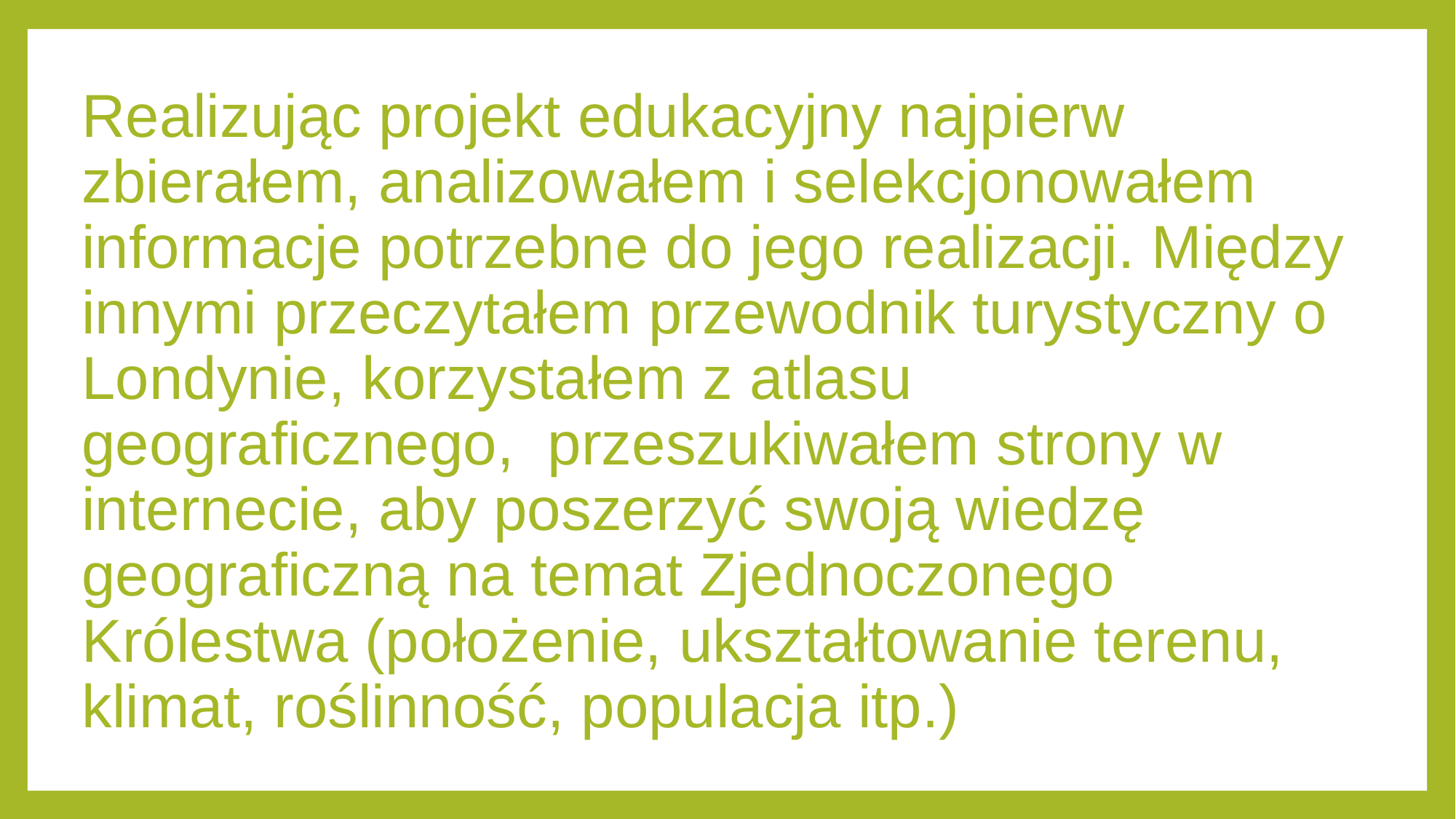

# Realizując projekt edukacyjny najpierw zbierałem, analizowałem i selekcjonowałem informacje potrzebne do jego realizacji. Między innymi przeczytałem przewodnik turystyczny o Londynie, korzystałem z atlasu geograficznego,  przeszukiwałem strony w internecie, aby poszerzyć swoją wiedzę geograficzną na temat Zjednoczonego Królestwa (położenie, ukształtowanie terenu, klimat, roślinność, populacja itp.)